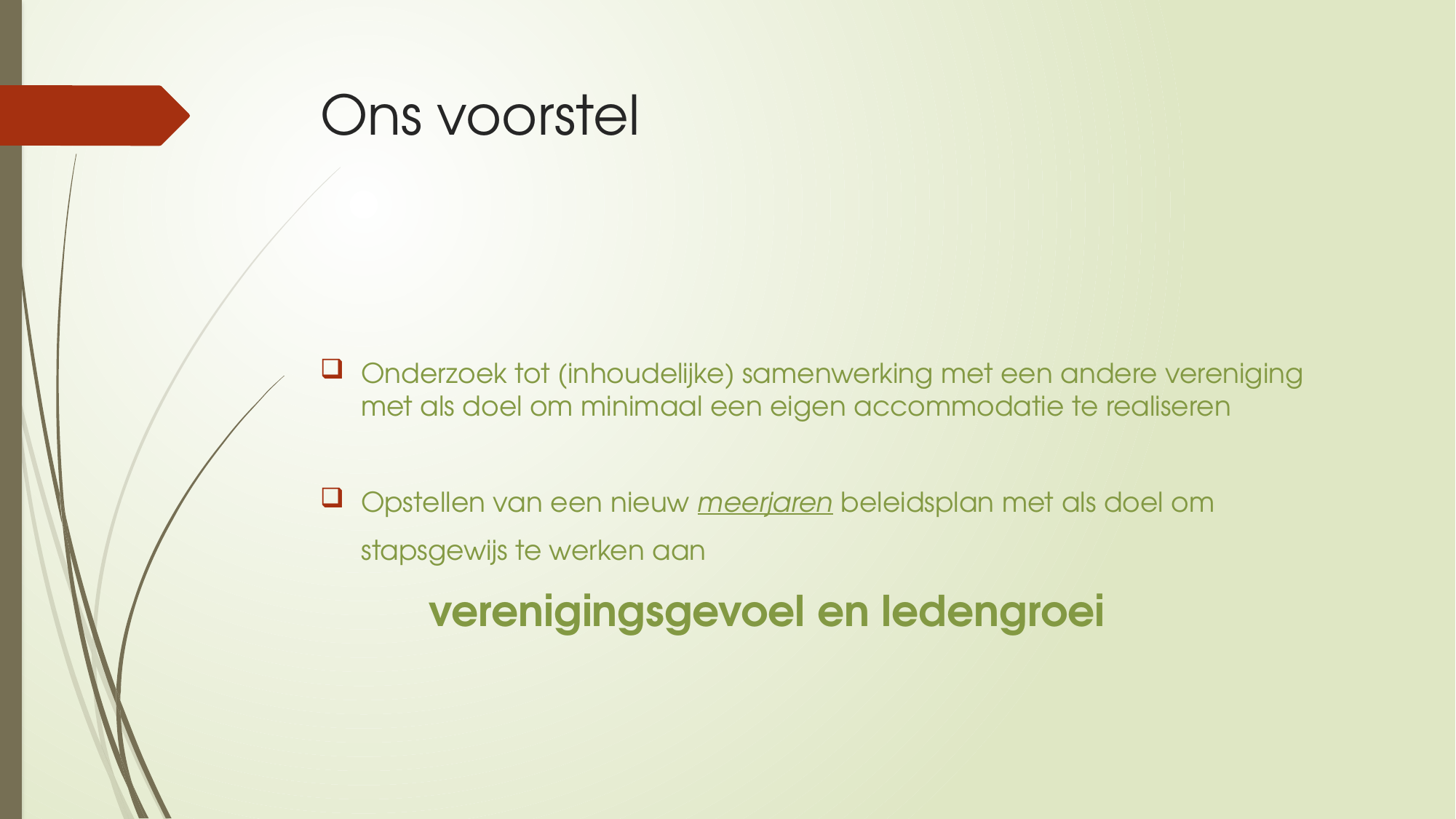

# Ons voorstel

Onderzoek tot (inhoudelijke) samenwerking met een andere vereniging met als doel om minimaal een eigen accommodatie te realiseren

Opstellen van een nieuw meerjaren beleidsplan met als doel om stapsgewijs te werken aan
	verenigingsgevoel en ledengroei